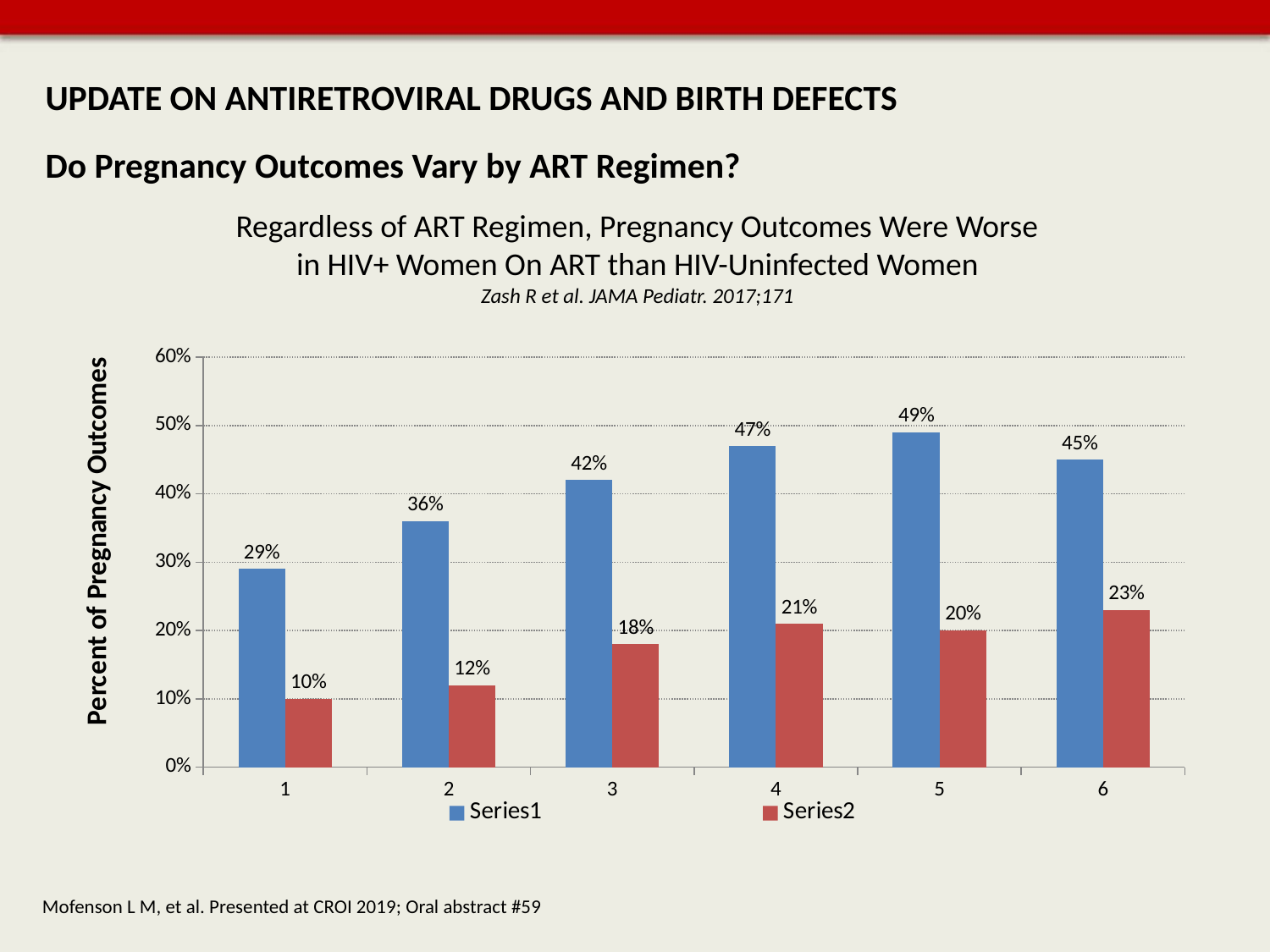

# UPDATE ON ANTIRETROVIRAL DRUGS AND BIRTH DEFECTS
Do Pregnancy Outcomes Vary by ART Regimen?
Regardless of ART Regimen, Pregnancy Outcomes Were Worse
in HIV+ Women On ART than HIV-Uninfected Women
Zash R et al. JAMA Pediatr. 2017;171

### Chart

| Category |  |  |
|---|---|---|
Mofenson L M, et al. Presented at CROI 2019; Oral abstract #59